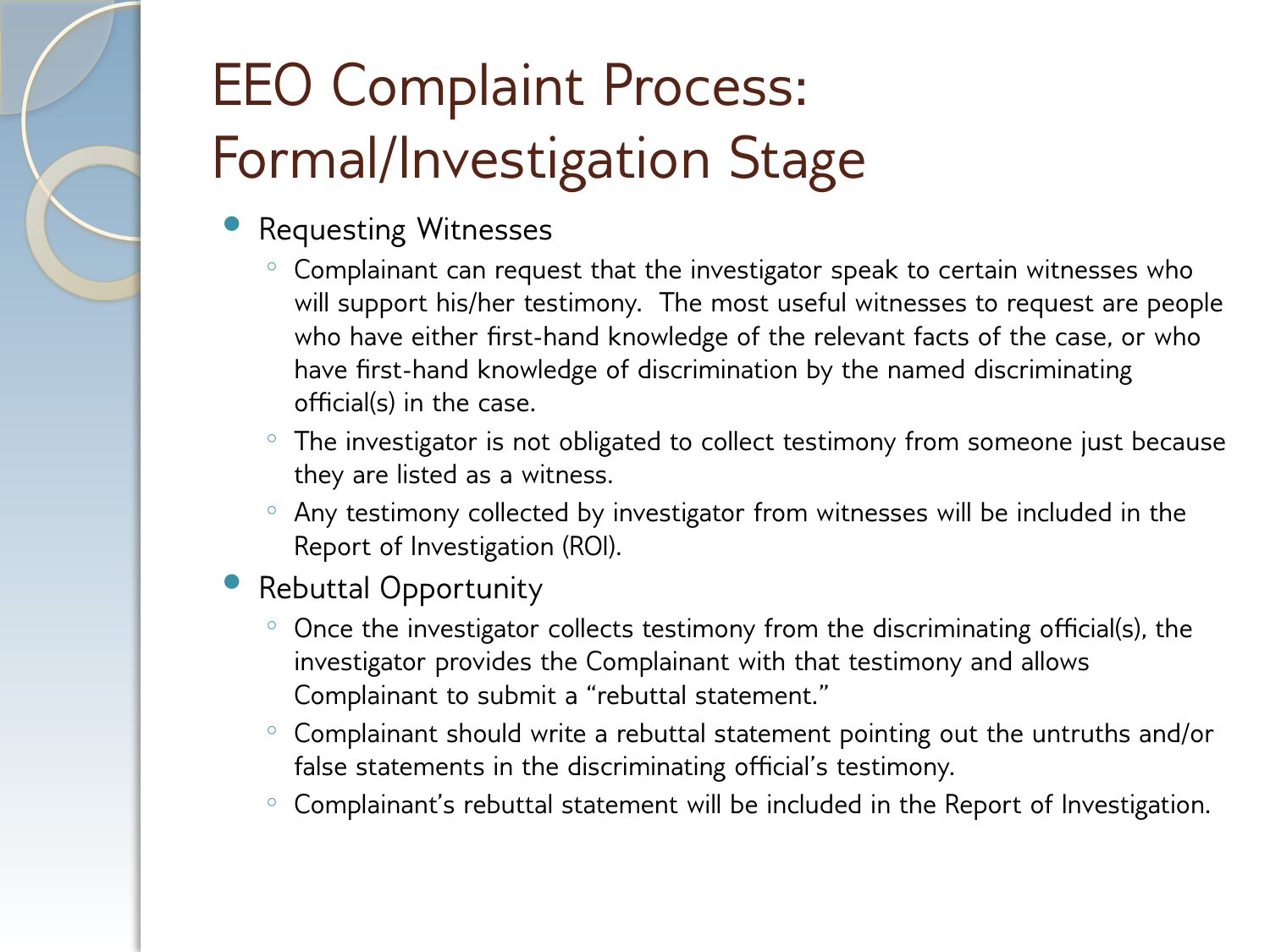

# EEO Complaint Process: Formal/Investigation Stage
Requesting Witnesses
Complainant can request that the investigator speak to certain witnesses who will support his/her testimony.  The most useful witnesses to request are people who have either first-hand knowledge of the relevant facts of the case, or who have first-hand knowledge of discrimination by the named discriminating official(s) in the case.
The investigator is not obligated to collect testimony from someone just because they are listed as a witness.
Any testimony collected by investigator from witnesses will be included in the Report of Investigation (ROI).
Rebuttal Opportunity
Once the investigator collects testimony from the discriminating official(s), the investigator provides the Complainant with that testimony and allows Complainant to submit a “rebuttal statement.”
Complainant should write a rebuttal statement pointing out the untruths and/or false statements in the discriminating official’s testimony.
Complainant’s rebuttal statement will be included in the Report of Investigation.